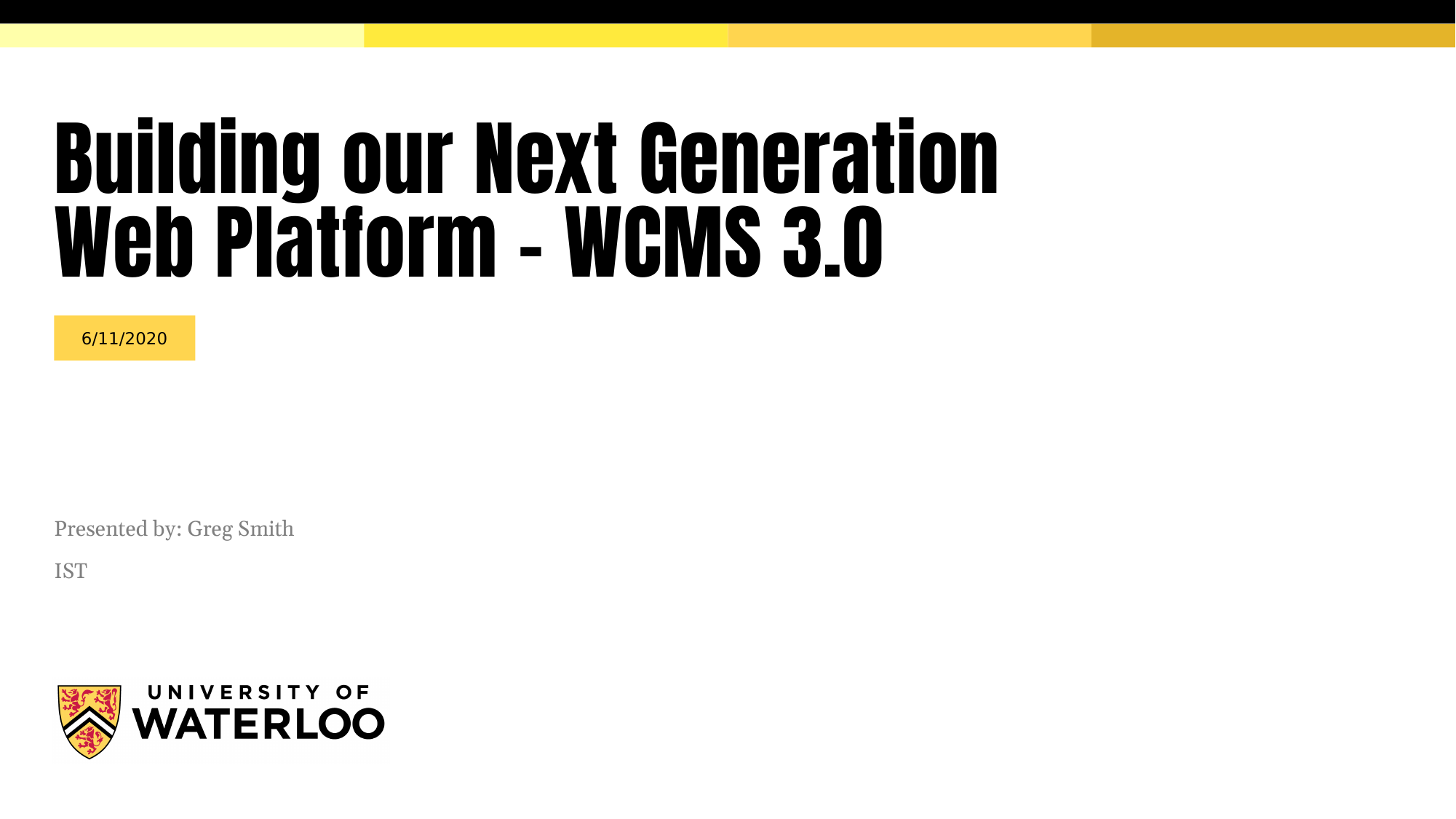

# Building our Next Generation Web Platform - WCMS 3.0
6/11/2020
Presented by: Greg Smith
IST